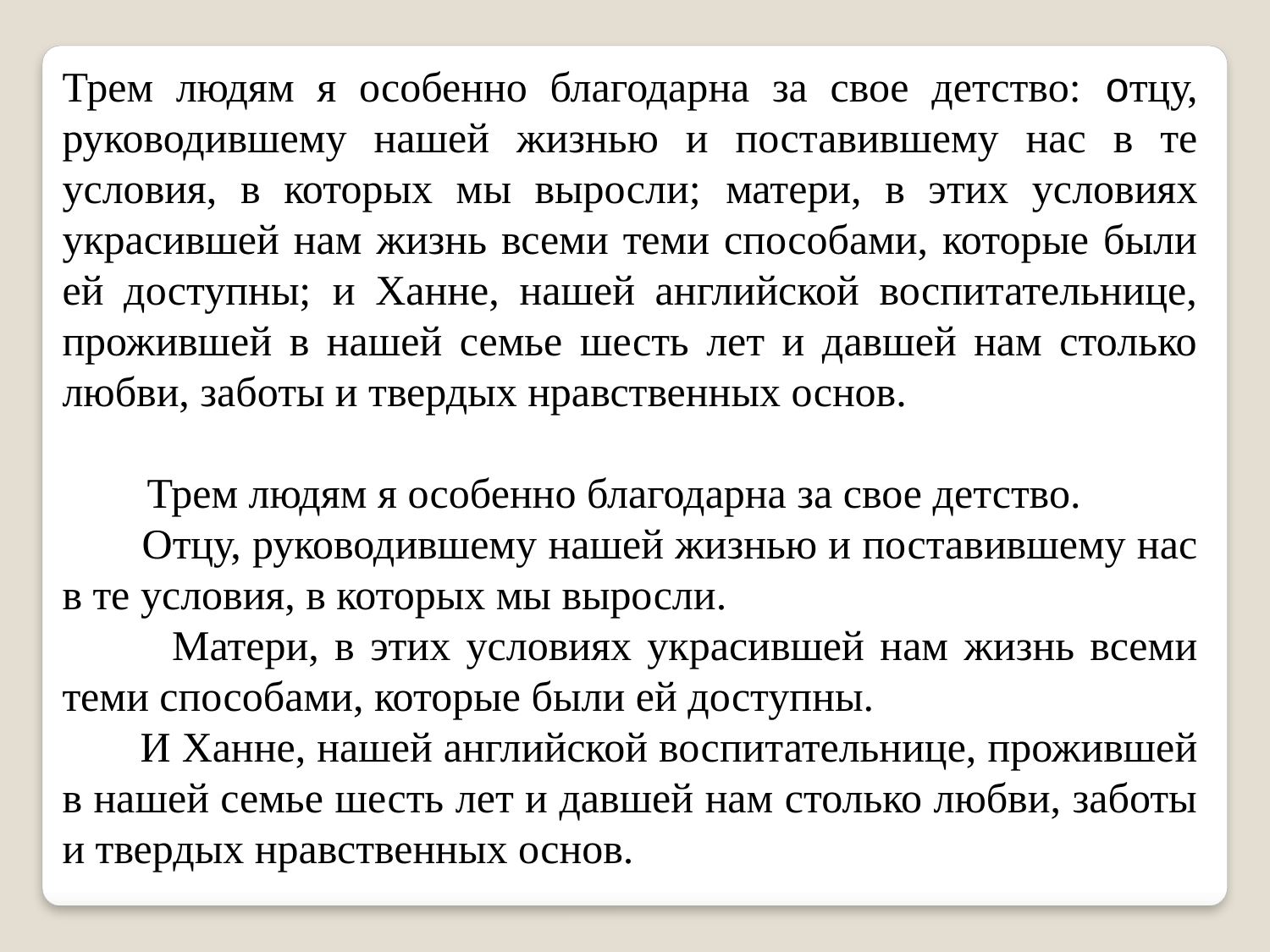

Трем людям я особенно благодарна за свое детство: отцу, руководившему нашей жизнью и поставившему нас в те условия, в которых мы выросли; матери, в этих условиях украсившей нам жизнь всеми теми способами, которые были ей доступны; и Ханне, нашей английской воспитательнице, прожившей в нашей семье шесть лет и давшей нам столько любви, заботы и твердых нравственных основ.

        Трем людям я особенно благодарна за свое детство.
       Отцу, руководившему нашей жизнью и поставившему нас в те условия, в которых мы выросли.
       Матери, в этих условиях украсившей нам жизнь всеми теми способами, которые были ей доступны.
       И Ханне, нашей английской воспитательнице, прожившей в нашей семье шесть лет и давшей нам столько любви, заботы и твердых нравственных основ.